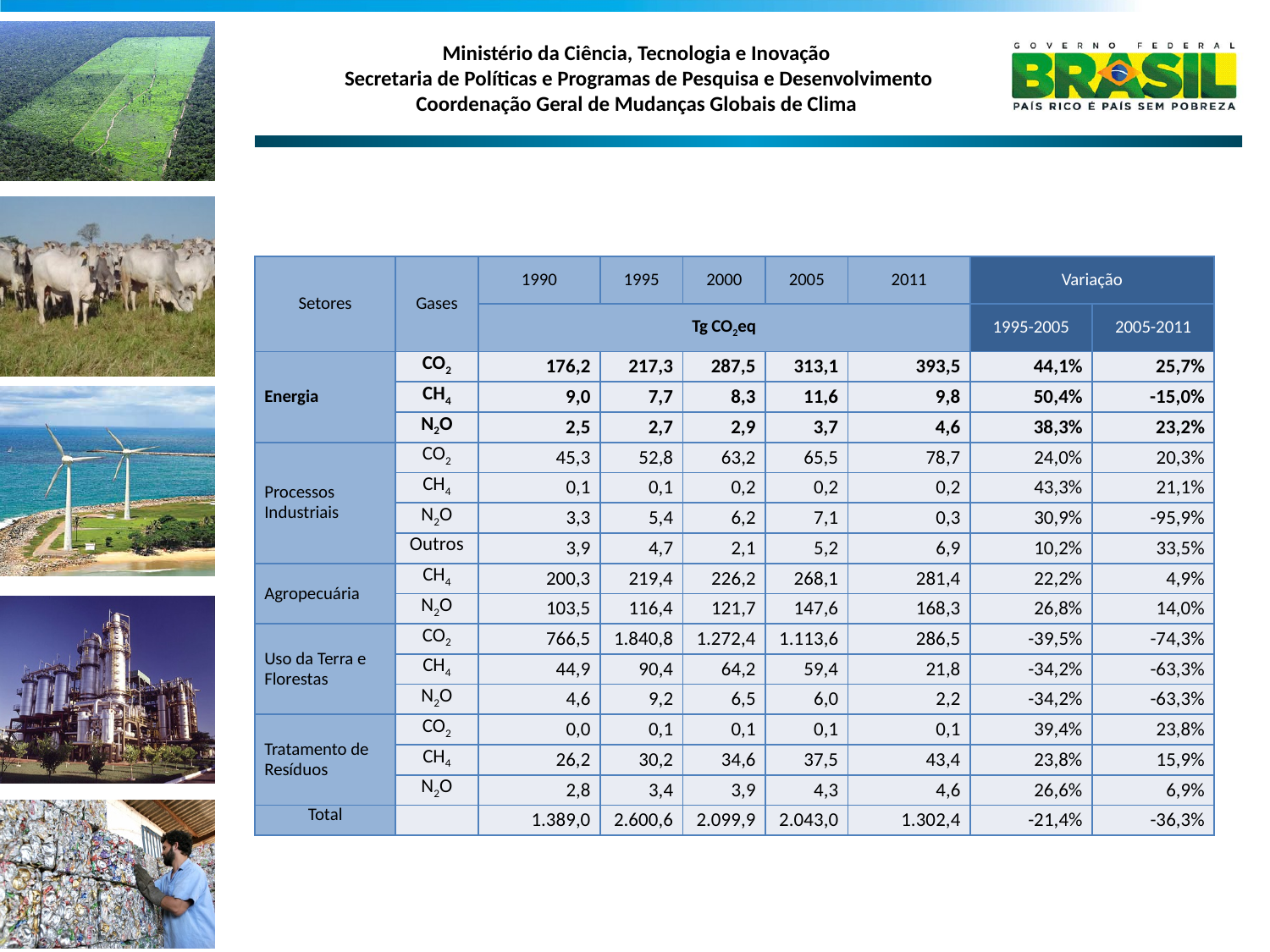

| Setores | Gases | 1990 | 1995 | 2000 | 2005 | 2011 | Variação |  |
| --- | --- | --- | --- | --- | --- | --- | --- | --- |
|  |  | Tg CO2eq |  |  |  |  | 1995-2005 | 2005-2011 |
| Energia | CO2 | 176,2 | 217,3 | 287,5 | 313,1 | 393,5 | 44,1% | 25,7% |
|  | CH4 | 9,0 | 7,7 | 8,3 | 11,6 | 9,8 | 50,4% | -15,0% |
|  | N2O | 2,5 | 2,7 | 2,9 | 3,7 | 4,6 | 38,3% | 23,2% |
| Processos Industriais | CO2 | 45,3 | 52,8 | 63,2 | 65,5 | 78,7 | 24,0% | 20,3% |
|  | CH4 | 0,1 | 0,1 | 0,2 | 0,2 | 0,2 | 43,3% | 21,1% |
|  | N2O | 3,3 | 5,4 | 6,2 | 7,1 | 0,3 | 30,9% | -95,9% |
|  | Outros | 3,9 | 4,7 | 2,1 | 5,2 | 6,9 | 10,2% | 33,5% |
| Agropecuária | CH4 | 200,3 | 219,4 | 226,2 | 268,1 | 281,4 | 22,2% | 4,9% |
|  | N2O | 103,5 | 116,4 | 121,7 | 147,6 | 168,3 | 26,8% | 14,0% |
| Uso da Terra e Florestas | CO2 | 766,5 | 1.840,8 | 1.272,4 | 1.113,6 | 286,5 | -39,5% | -74,3% |
|  | CH4 | 44,9 | 90,4 | 64,2 | 59,4 | 21,8 | -34,2% | -63,3% |
|  | N2O | 4,6 | 9,2 | 6,5 | 6,0 | 2,2 | -34,2% | -63,3% |
| Tratamento de Resíduos | CO2 | 0,0 | 0,1 | 0,1 | 0,1 | 0,1 | 39,4% | 23,8% |
|  | CH4 | 26,2 | 30,2 | 34,6 | 37,5 | 43,4 | 23,8% | 15,9% |
|  | N2O | 2,8 | 3,4 | 3,9 | 4,3 | 4,6 | 26,6% | 6,9% |
| Total |  | 1.389,0 | 2.600,6 | 2.099,9 | 2.043,0 | 1.302,4 | -21,4% | -36,3% |